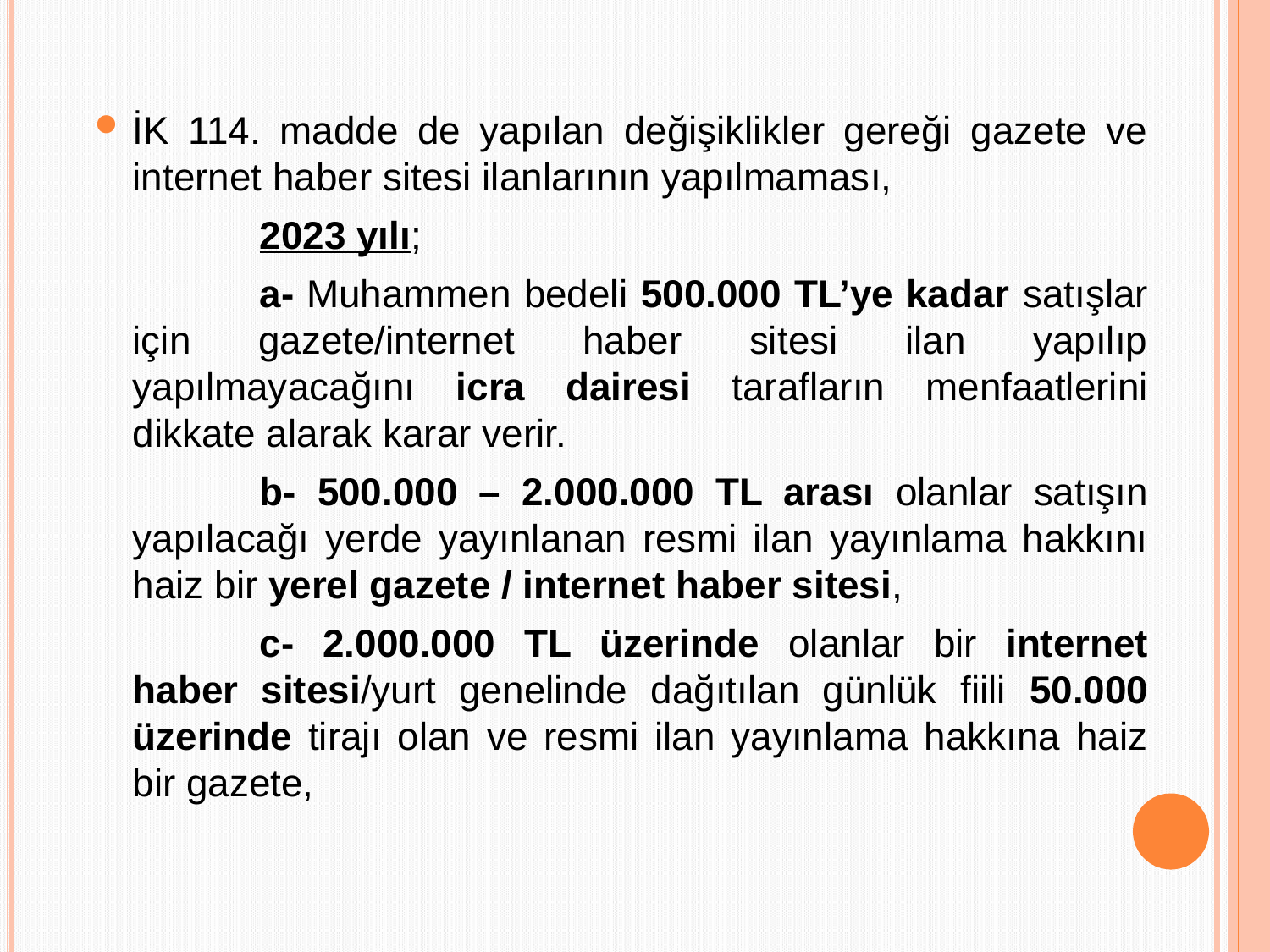

İK 114. madde de yapılan değişiklikler gereği gazete ve internet haber sitesi ilanlarının yapılmaması,
		2023 yılı;
		a- Muhammen bedeli 500.000 TL’ye kadar satışlar için gazete/internet haber sitesi ilan yapılıp yapılmayacağını icra dairesi tarafların menfaatlerini dikkate alarak karar verir.
		b- 500.000 – 2.000.000 TL arası olanlar satışın yapılacağı yerde yayınlanan resmi ilan yayınlama hakkını haiz bir yerel gazete / internet haber sitesi,
		c- 2.000.000 TL üzerinde olanlar bir internet haber sitesi/yurt genelinde dağıtılan günlük fiili 50.000 üzerinde tirajı olan ve resmi ilan yayınlama hakkına haiz bir gazete,